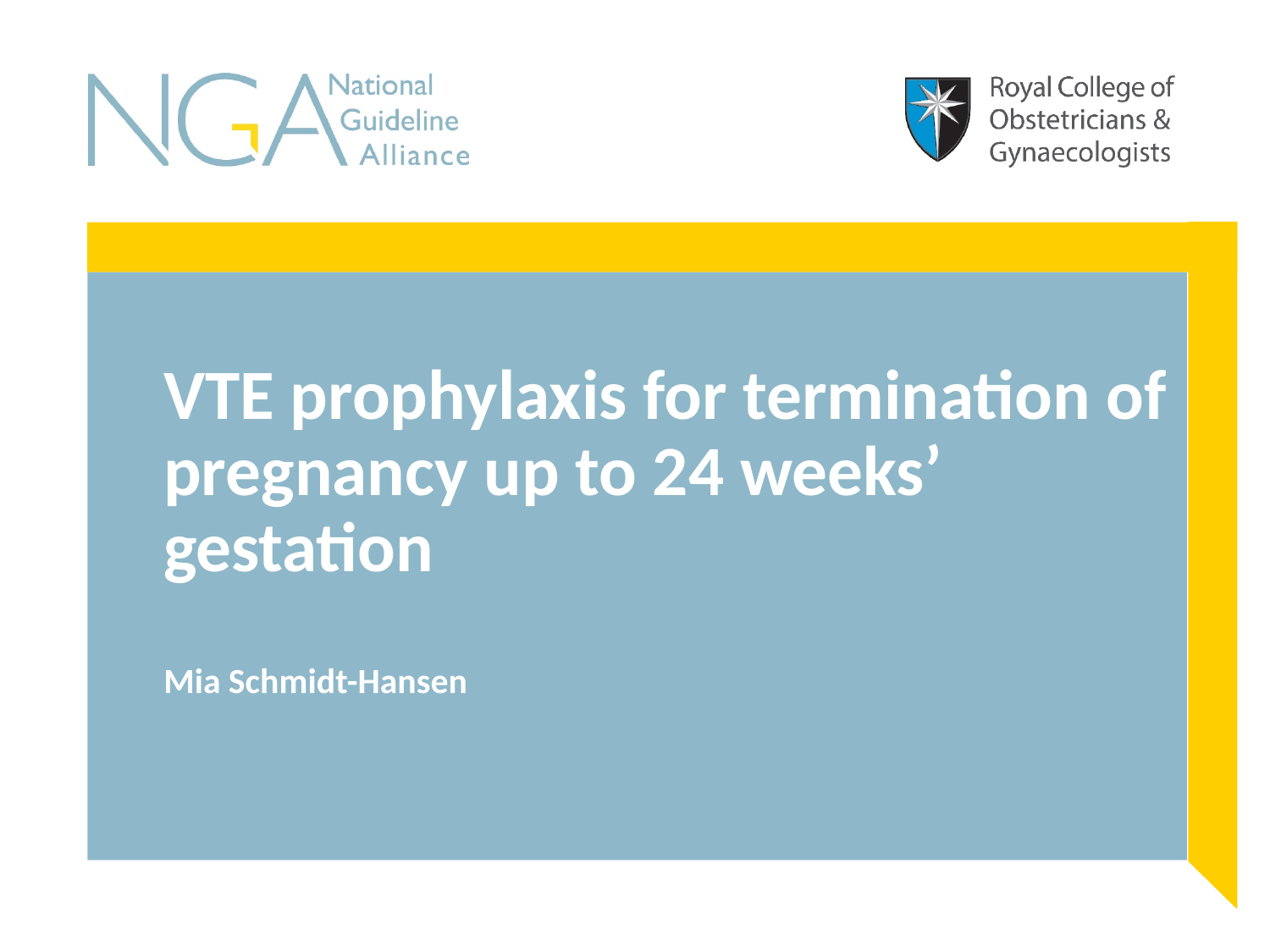

# VTE prophylaxis for termination of pregnancy up to 24 weeks’ gestation Mia Schmidt-Hansen